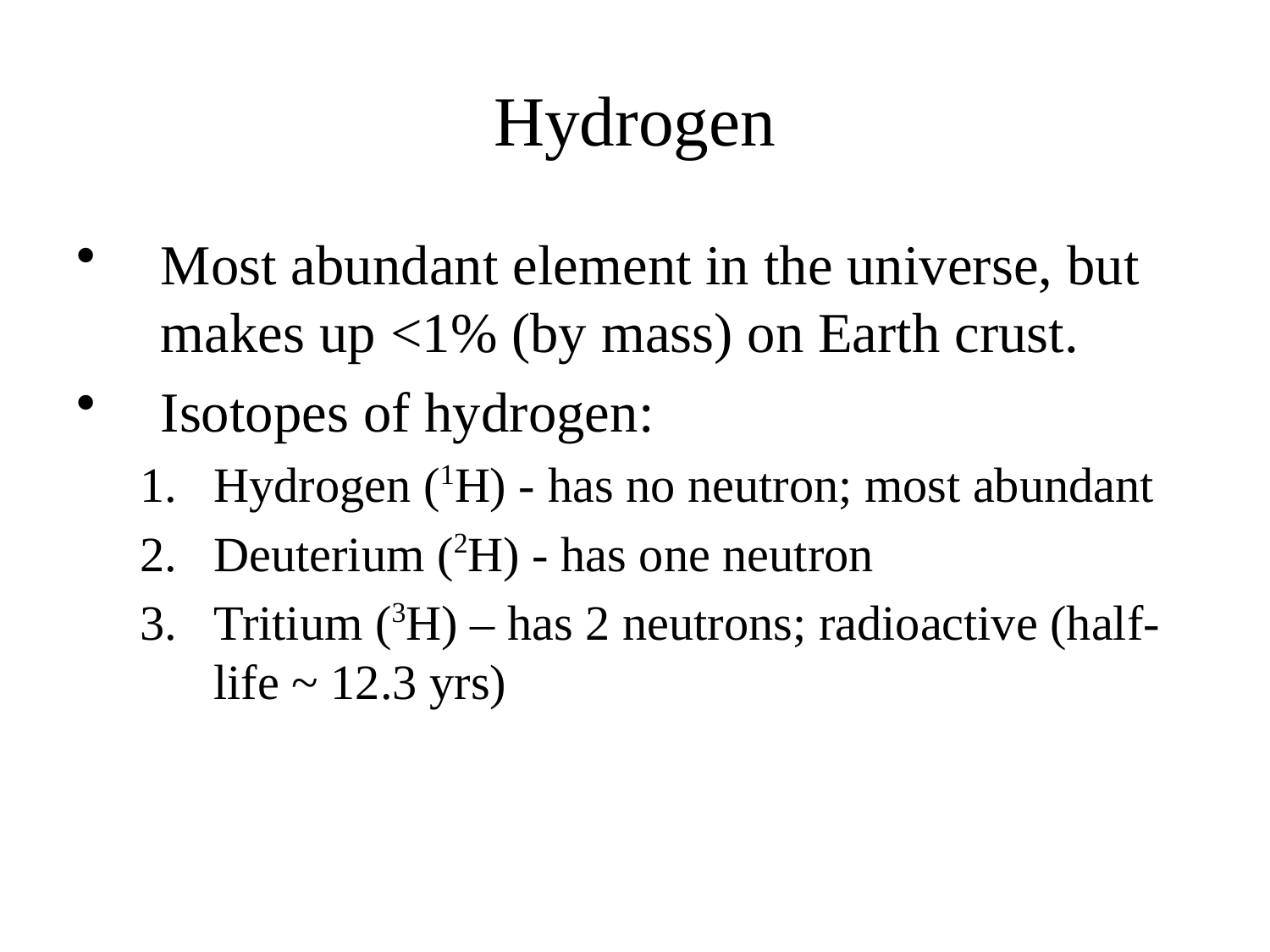

# Hydrogen
Most abundant element in the universe, but makes up <1% (by mass) on Earth crust.
Isotopes of hydrogen:
Hydrogen (1H) - has no neutron; most abundant
Deuterium (2H) - has one neutron
Tritium (3H) – has 2 neutrons; radioactive (half-life ~ 12.3 yrs)